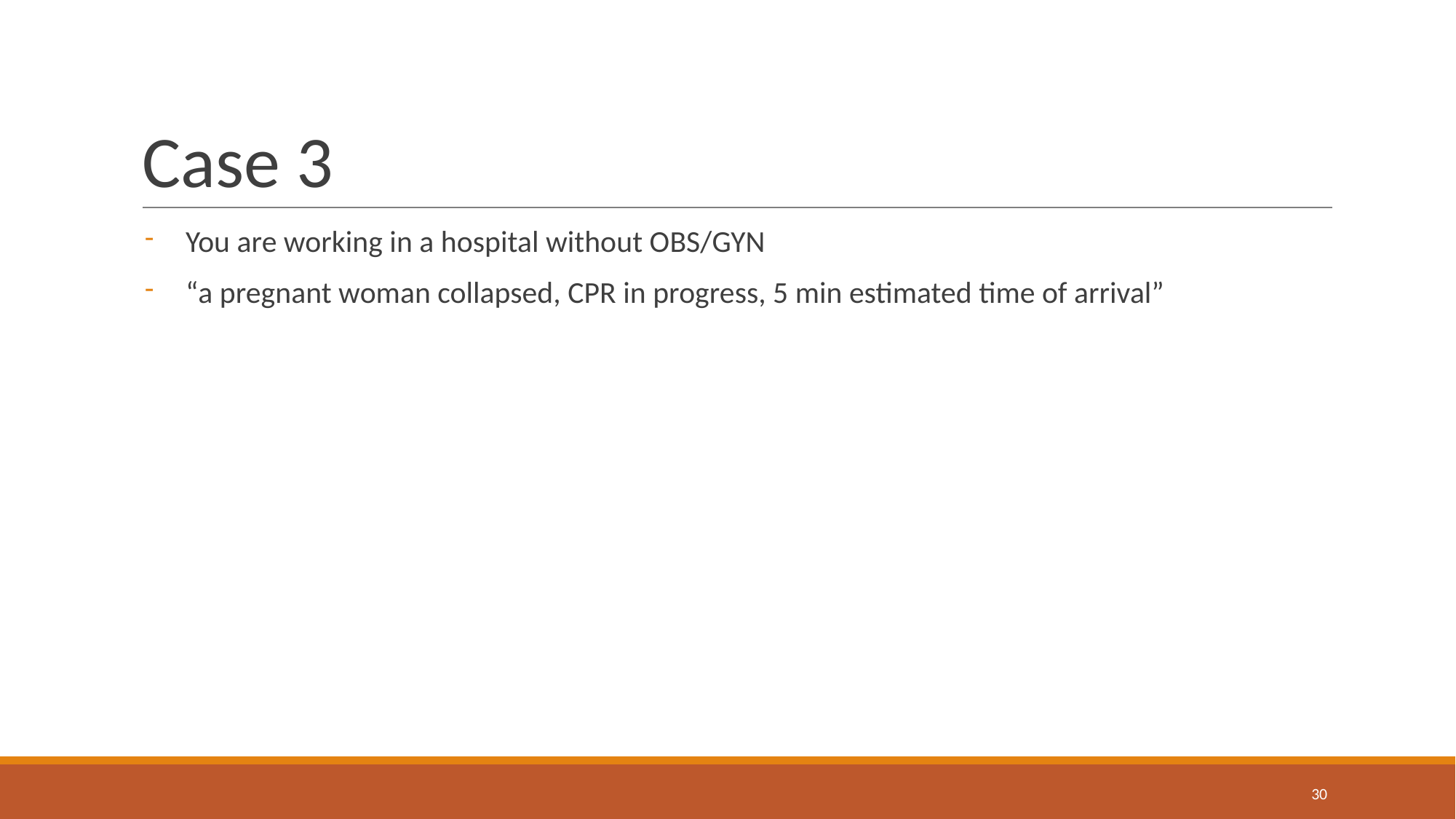

# Case 3
You are working in a hospital without OBS/GYN
“a pregnant woman collapsed, CPR in progress, 5 min estimated time of arrival”
30